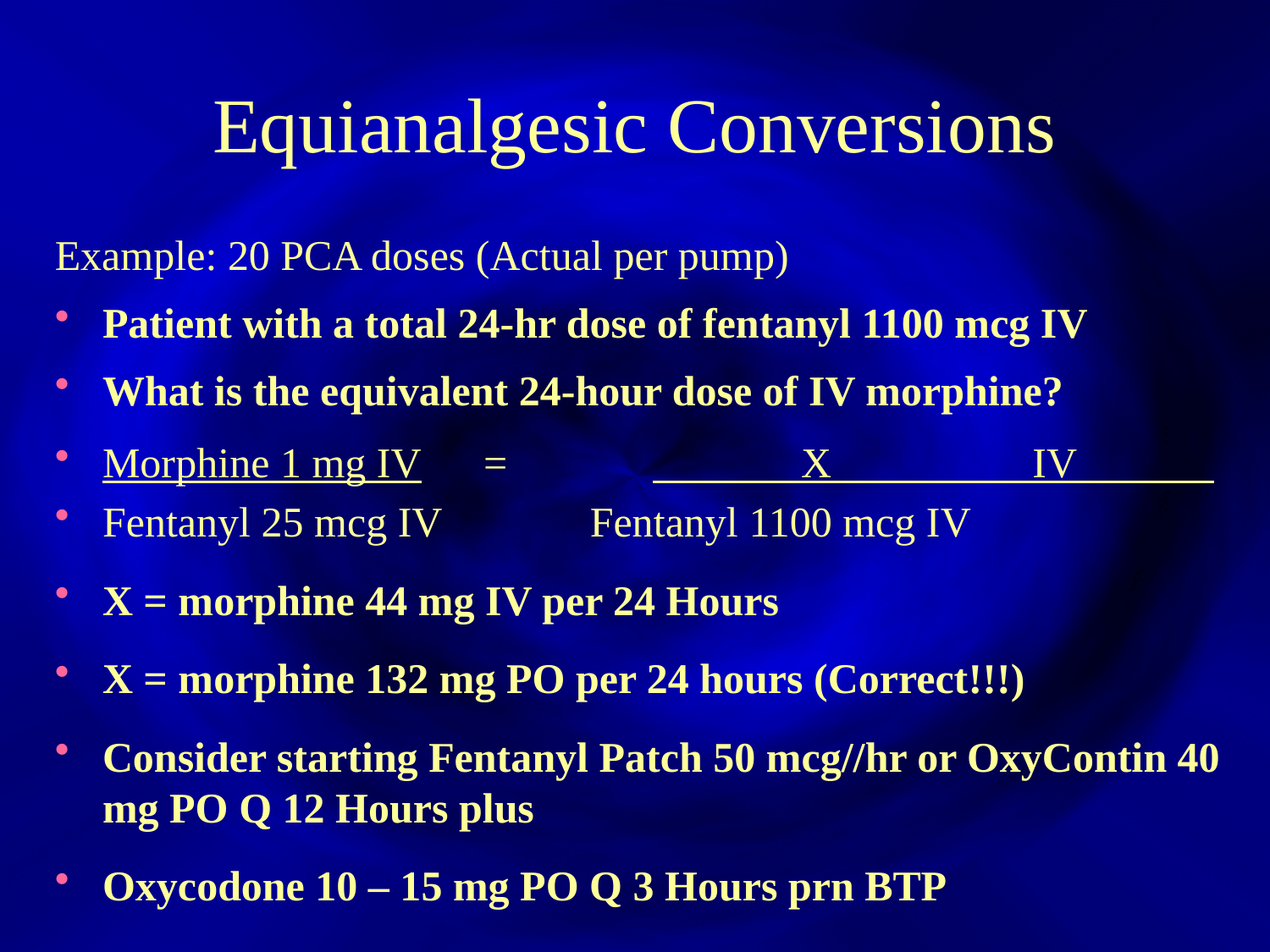

Equianalgesic Conversions
Example: 20 PCA doses (Actual per pump)
Patient with a total 24-hr dose of fentanyl 1100 mcg IV
What is the equivalent 24-hour dose of IV morphine?
Morphine 1 mg IV 	=	                  X                   IV
Fentanyl 25 mcg IV              Fentanyl 1100 mcg IV
X = morphine 44 mg IV per 24 Hours
X = morphine 132 mg PO per 24 hours (Correct!!!)
Consider starting Fentanyl Patch 50 mcg//hr or OxyContin 40 mg PO Q 12 Hours plus
Oxycodone 10 – 15 mg PO Q 3 Hours prn BTP